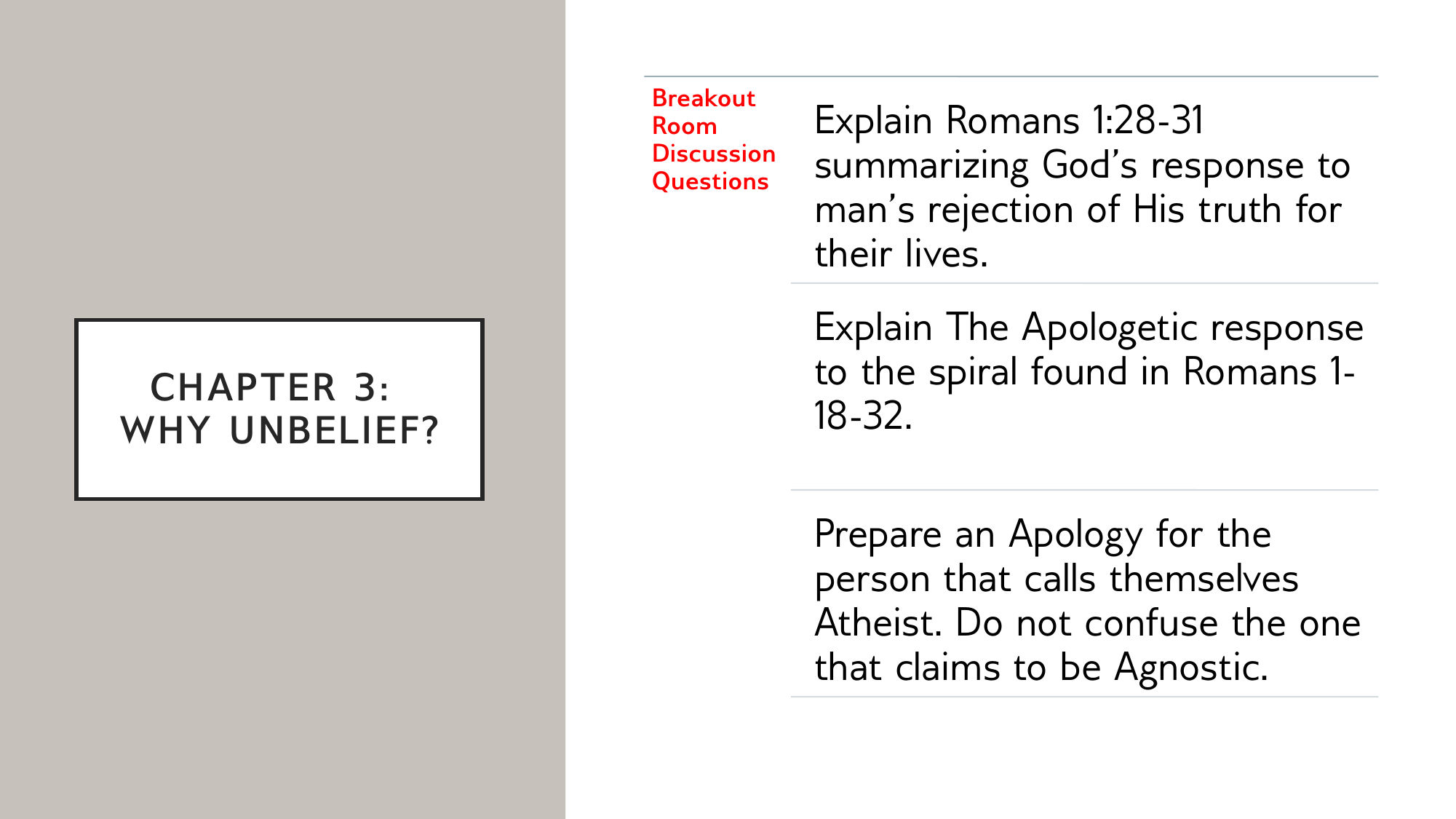

Breakout Room Discussion Questions
Explain Romans 1:28-31 summarizing God’s response to man’s rejection of His truth for their lives.
Explain The Apologetic response to the spiral found in Romans 1-18-32.
Prepare an Apology for the person that calls themselves Atheist. Do not confuse the one that claims to be Agnostic.
# Chapter 3:  Why Unbelief?